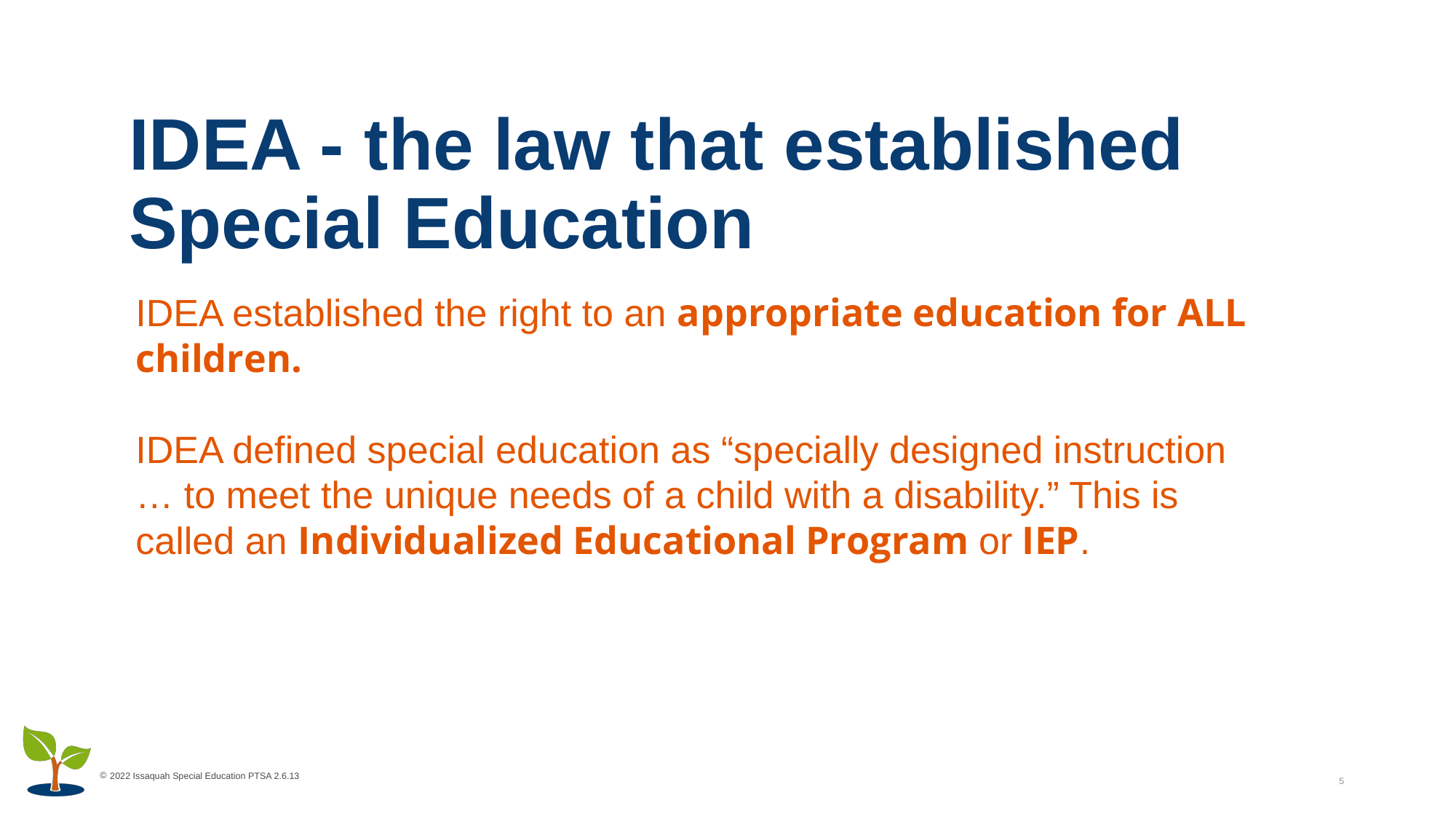

IDEA - the law that established Special Education
IDEA established the right to an appropriate education for ALL children.

IDEA defined special education as “specially designed instruction … to meet the unique needs of a child with a disability.” This is called an Individualized Educational Program or IEP.
5